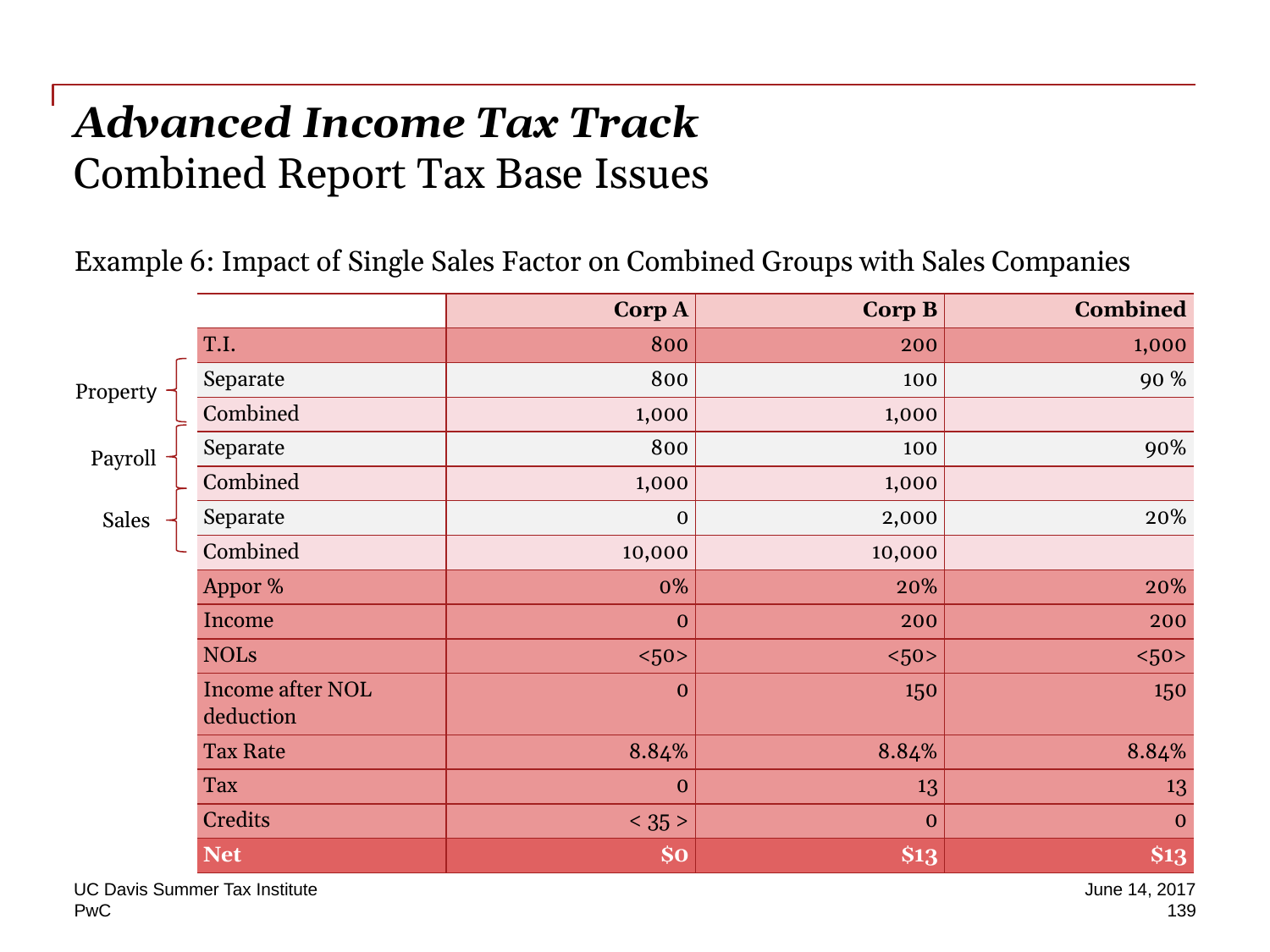

# Advanced Income Tax Track Combined Report Tax Base Issues
Example 6: Impact of Single Sales Factor on Combined Groups with Sales Companies
|  | Corp A | Corp B | Combined |
| --- | --- | --- | --- |
| T.I. | 800 | 200 | 1,000 |
| Separate | 800 | 100 | 90 % |
| Combined | 1,000 | 1,000 |  |
| Separate | 800 | 100 | 90% |
| Combined | 1,000 | 1,000 |  |
| Separate | 0 | 2,000 | 20% |
| Combined | 10,000 | 10,000 |  |
| Appor % | 0% | 20% | 20% |
| Income | 0 | 200 | 200 |
| NOLs | <50> | <50> | <50> |
| Income after NOL deduction | 0 | 150 | 150 |
| Tax Rate | 8.84% | 8.84% | 8.84% |
| Tax | 0 | 13 | 13 |
| Credits | < 35 > | 0 | 0 |
| Net | $0 | $13 | $13 |

Property

Payroll

Sales
UC Davis Summer Tax Institute
June 14, 2017
139